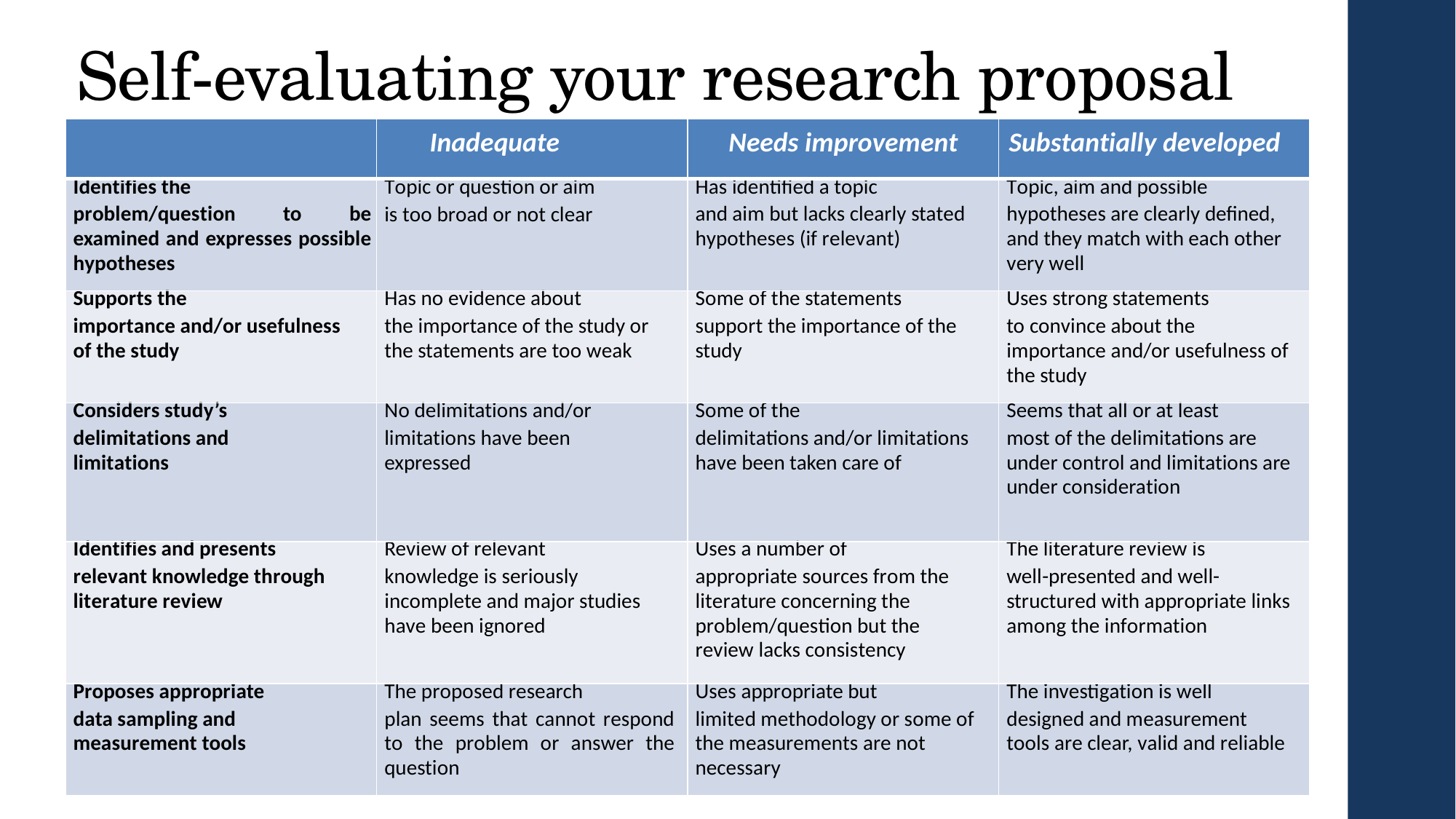

# Self-evaluating your research proposal
|  | Inadequate | Needs improvement | Substantially developed |
| --- | --- | --- | --- |
| Identifies the problem/question to be examined and expresses possible hypotheses | Topic or question or aim is too broad or not clear | Has identified a topic and aim but lacks clearly stated hypotheses (if relevant) | Topic, aim and possible hypotheses are clearly defined, and they match with each other very well |
| Supports the importance and/or usefulness of the study | Has no evidence about the importance of the study or the statements are too weak | Some of the statements support the importance of the study | Uses strong statements to convince about the importance and/or usefulness of the study |
| Considers study’s delimitations and limitations | No delimitations and/or limitations have been expressed | Some of the delimitations and/or limitations have been taken care of | Seems that all or at least most of the delimitations are under control and limitations are under consideration |
| Identifies and presents relevant knowledge through literature review | Review of relevant knowledge is seriously incomplete and major studies have been ignored | Uses a number of appropriate sources from the literature concerning the problem/question but the review lacks consistency | The literature review is well-presented and well- structured with appropriate links among the information |
| Proposes appropriate data sampling and measurement tools | The proposed research plan seems that cannot respond to the problem or answer the question | Uses appropriate but limited methodology or some of the measurements are not necessary | The investigation is well designed and measurement tools are clear, valid and reliable |